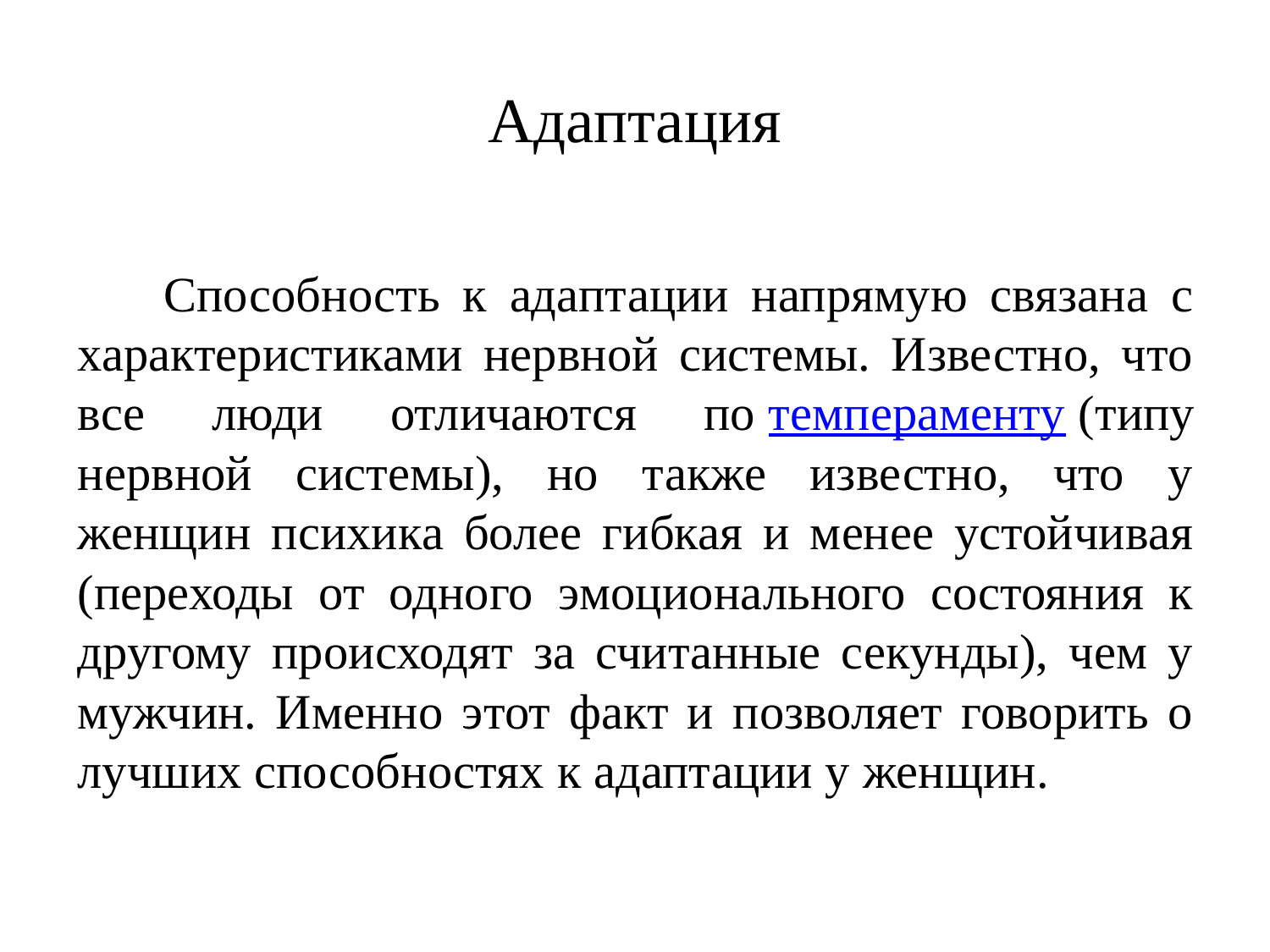

# Адаптация

    Способность к адаптации напрямую связана с характеристиками нервной системы. Известно, что все люди отличаются по темпераменту (типу нервной системы), но также известно, что у женщин психика более гибкая и менее устойчивая (переходы от одного эмоционального состояния к другому происходят за считанные секунды), чем у мужчин. Именно этот факт и позволяет говорить о лучших способностях к адаптации у женщин.